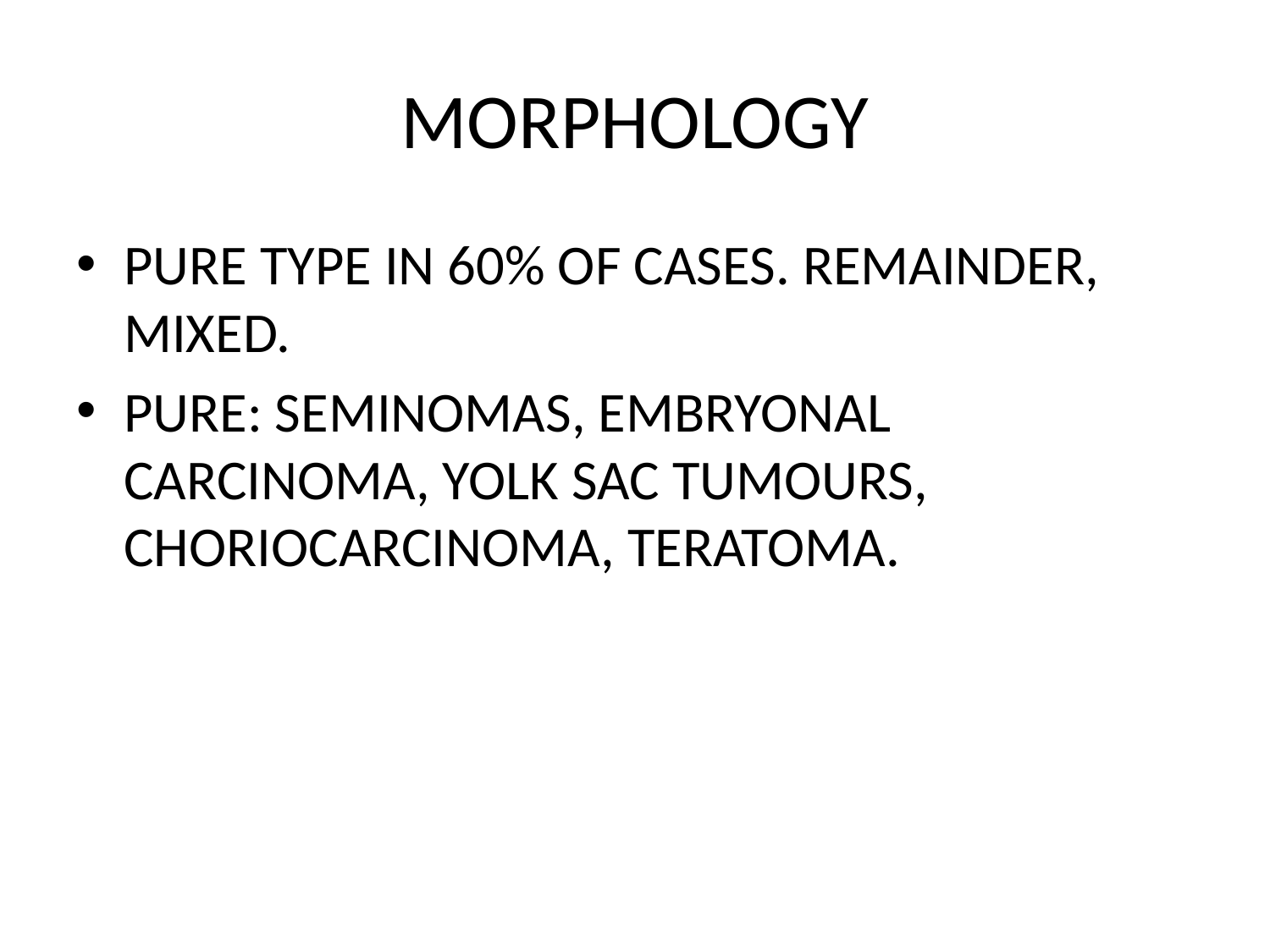

# MORPHOLOGY
PURE TYPE IN 60% OF CASES. REMAINDER, MIXED.
PURE: SEMINOMAS, EMBRYONAL CARCINOMA, YOLK SAC TUMOURS, CHORIOCARCINOMA, TERATOMA.